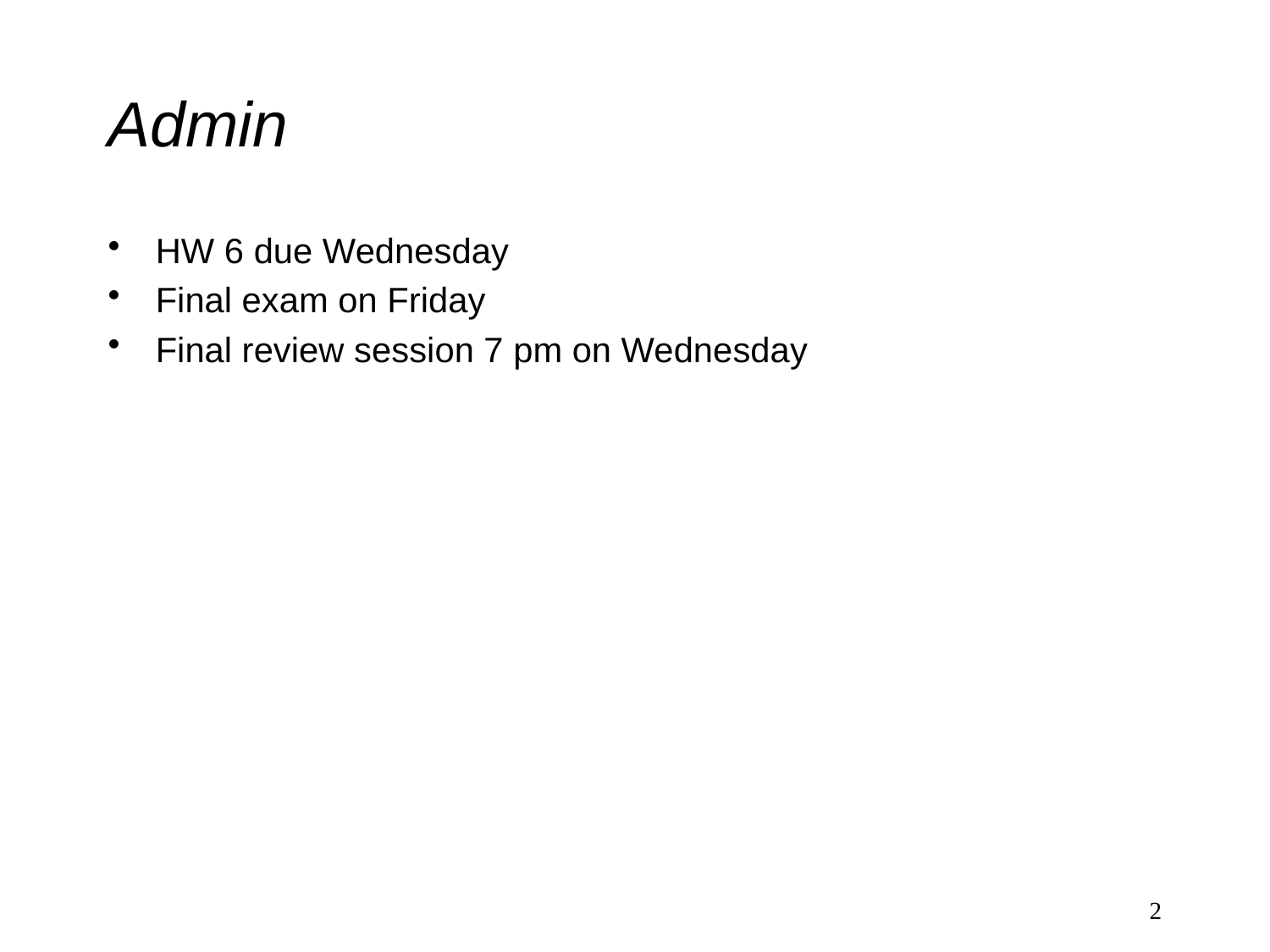

# Admin
HW 6 due Wednesday
Final exam on Friday
Final review session 7 pm on Wednesday
2